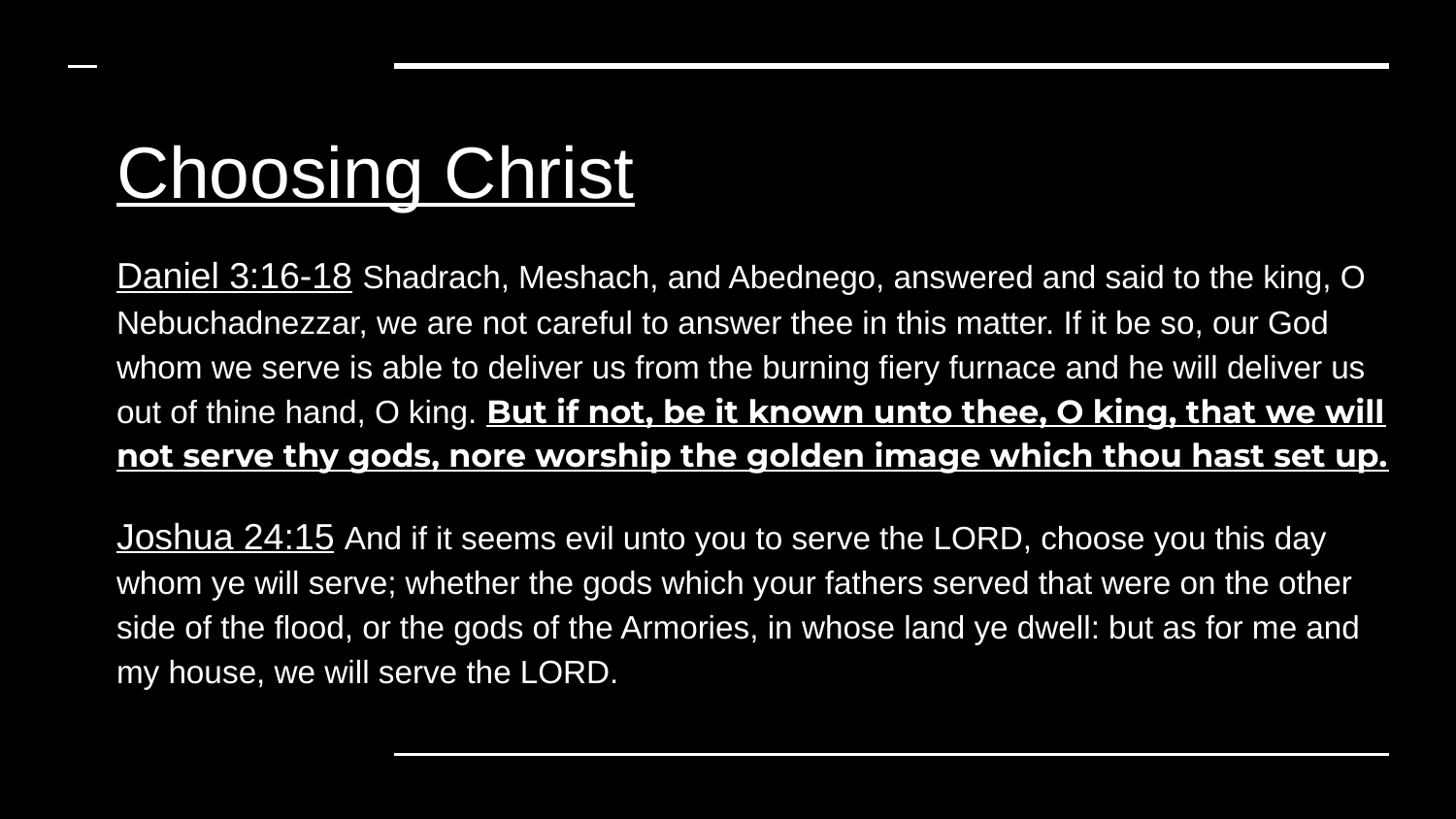

# Choosing Christ
Daniel 3:16-18 Shadrach, Meshach, and Abednego, answered and said to the king, O Nebuchadnezzar, we are not careful to answer thee in this matter. If it be so, our God whom we serve is able to deliver us from the burning fiery furnace and he will deliver us out of thine hand, O king. But if not, be it known unto thee, O king, that we will not serve thy gods, nore worship the golden image which thou hast set up.
Joshua 24:15 And if it seems evil unto you to serve the LORD, choose you this day whom ye will serve; whether the gods which your fathers served that were on the other side of the flood, or the gods of the Armories, in whose land ye dwell: but as for me and my house, we will serve the LORD.